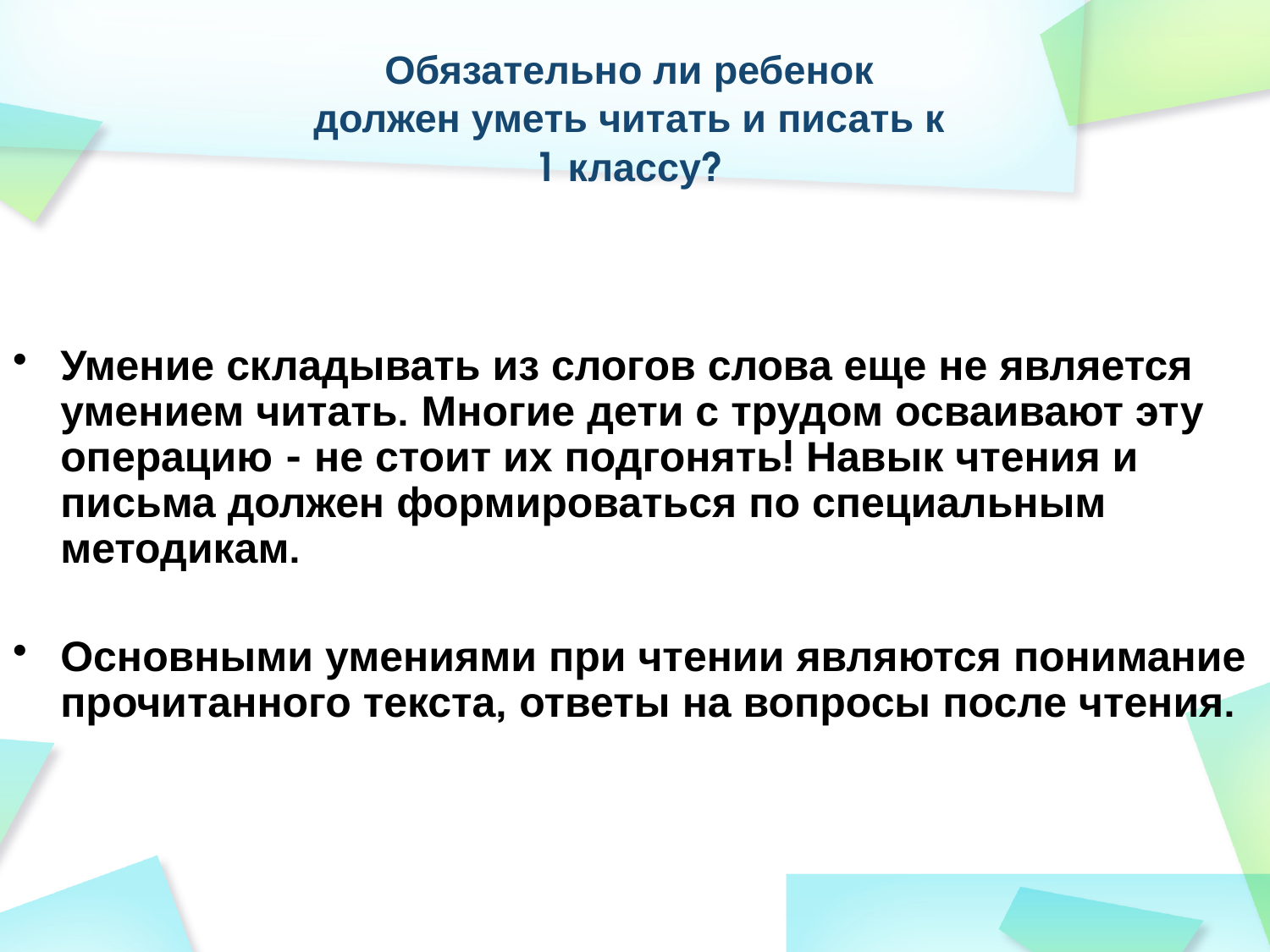

# Обязательно ли ребенок должен уметь читать и писать к 1 классу?

Умение складывать из слогов слова еще не является умением читать. Многие дети с трудом осваивают эту  операцию - не стоит их подгонять! Навык чтения и письма должен формироваться по специальным методикам.

Основными умениями при чтении являются понимание прочитанного текста, ответы на вопросы после чтения.